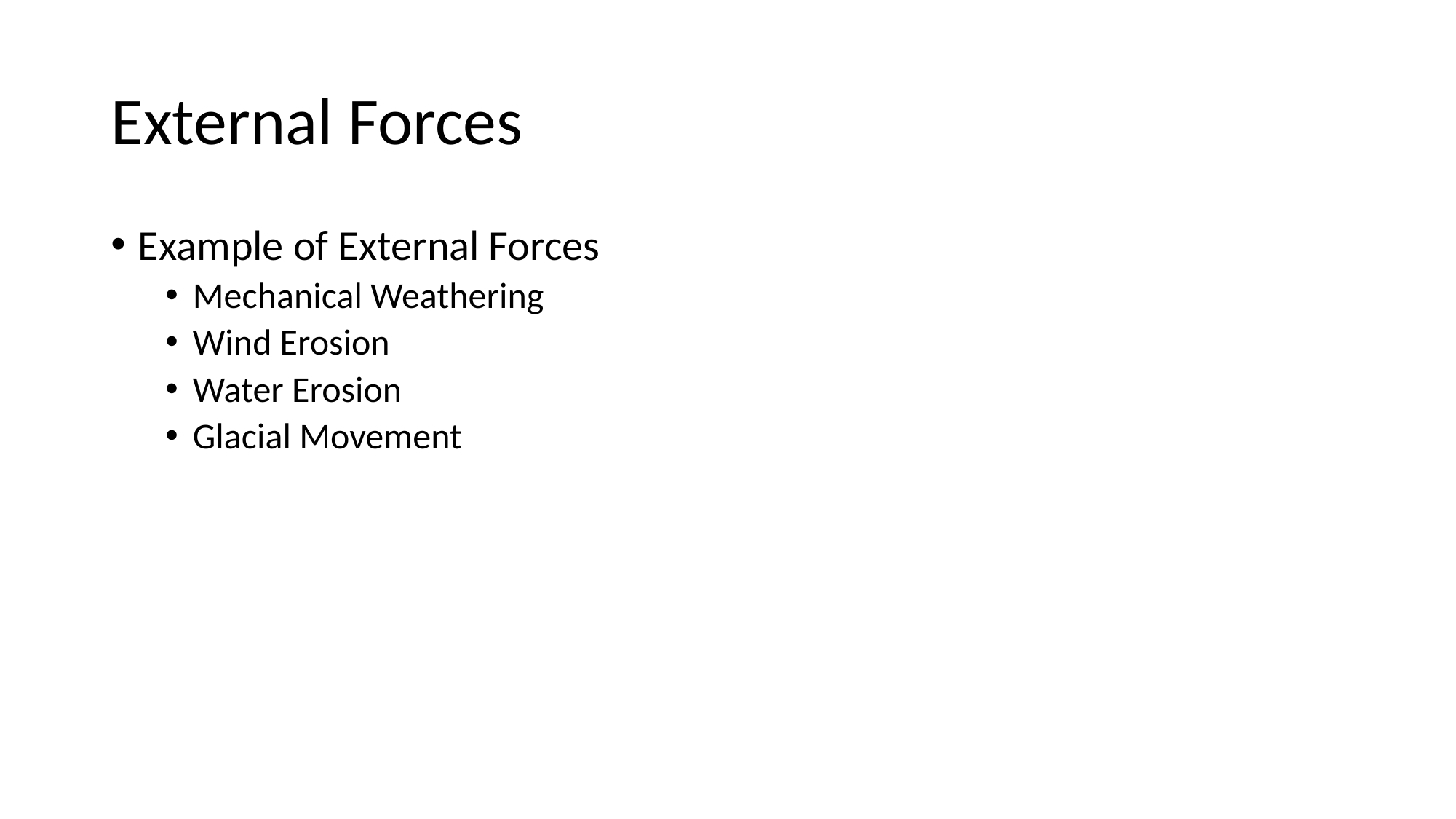

# External Forces
Example of External Forces
Mechanical Weathering
Wind Erosion
Water Erosion
Glacial Movement